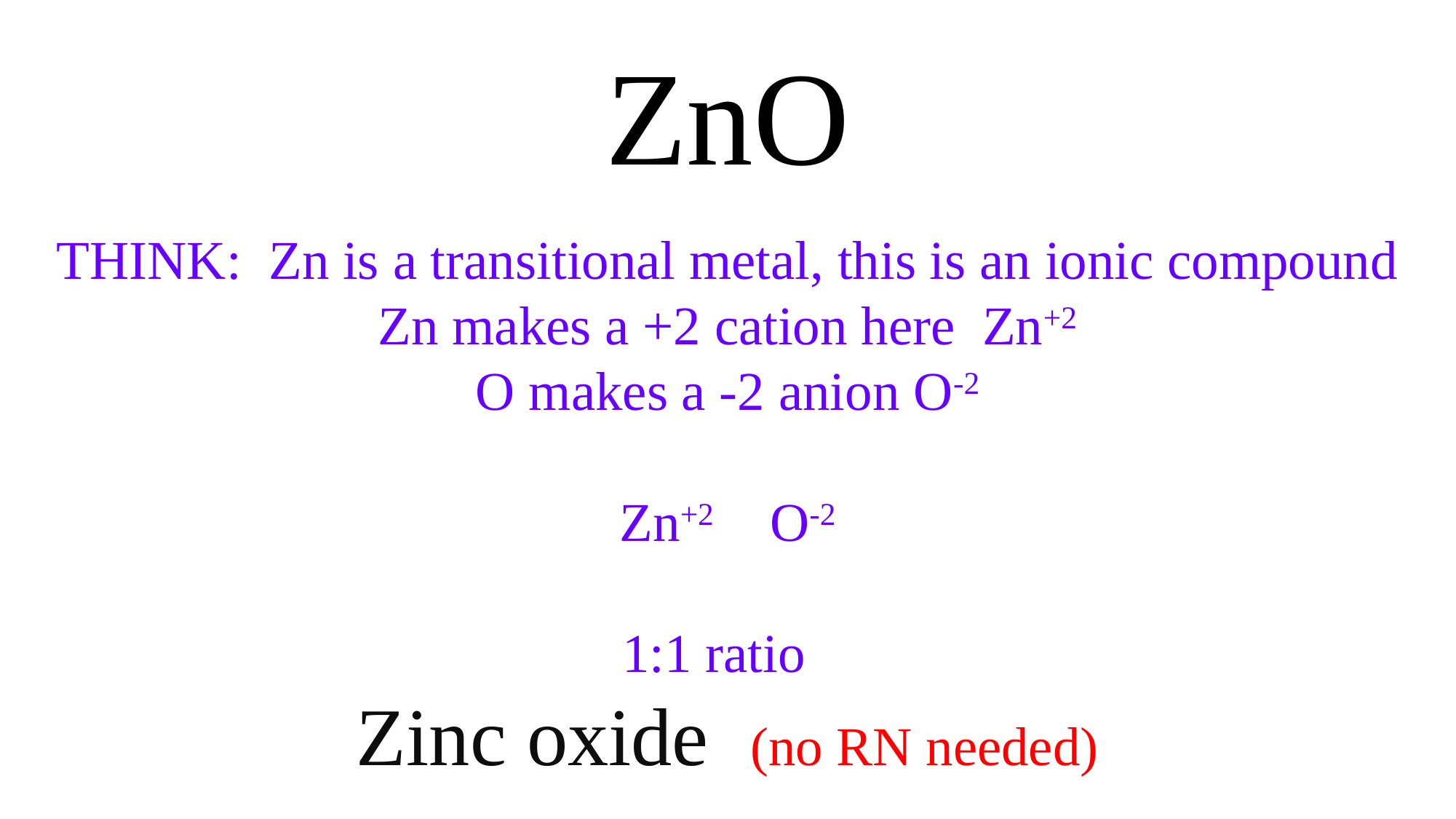

ZnO

THINK:  Zn is a transitional metal, this is an ionic compound
Zn makes a +2 cation here  Zn+2
O makes a -2 anion O-2
Zn+2       O-2
1:1 ratio
Zinc oxide  (no RN needed)